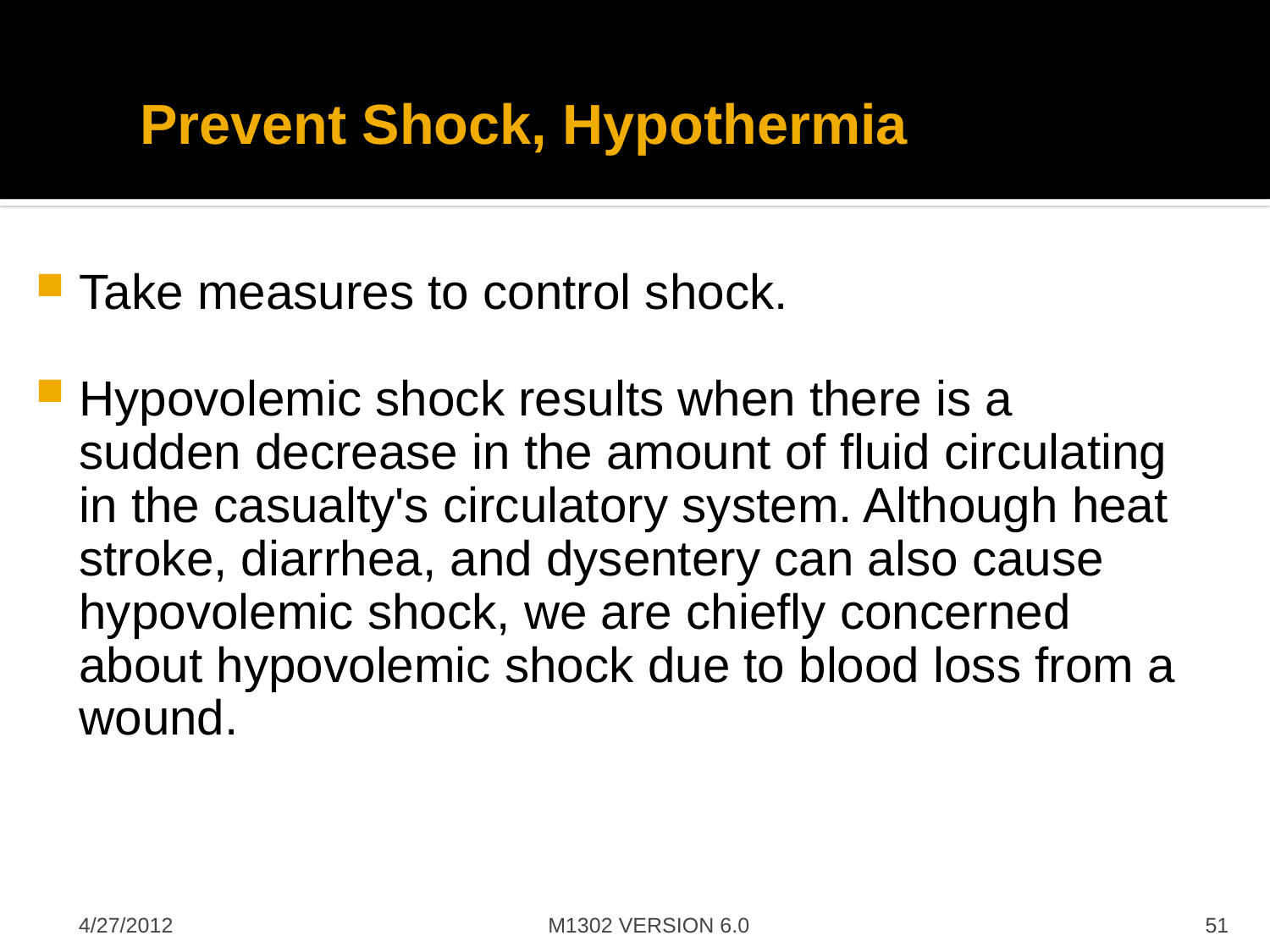

# Prevent Shock, Hypothermia
Take measures to control shock.

Hypovolemic shock results when there is a sudden decrease in the amount of fluid circulating in the casualty's circulatory system. Although heat stroke, diarrhea, and dysentery can also cause hypovolemic shock, we are chiefly concerned about hypovolemic shock due to blood loss from a wound.
M1302 VERSION 6.0
4/27/2012
51